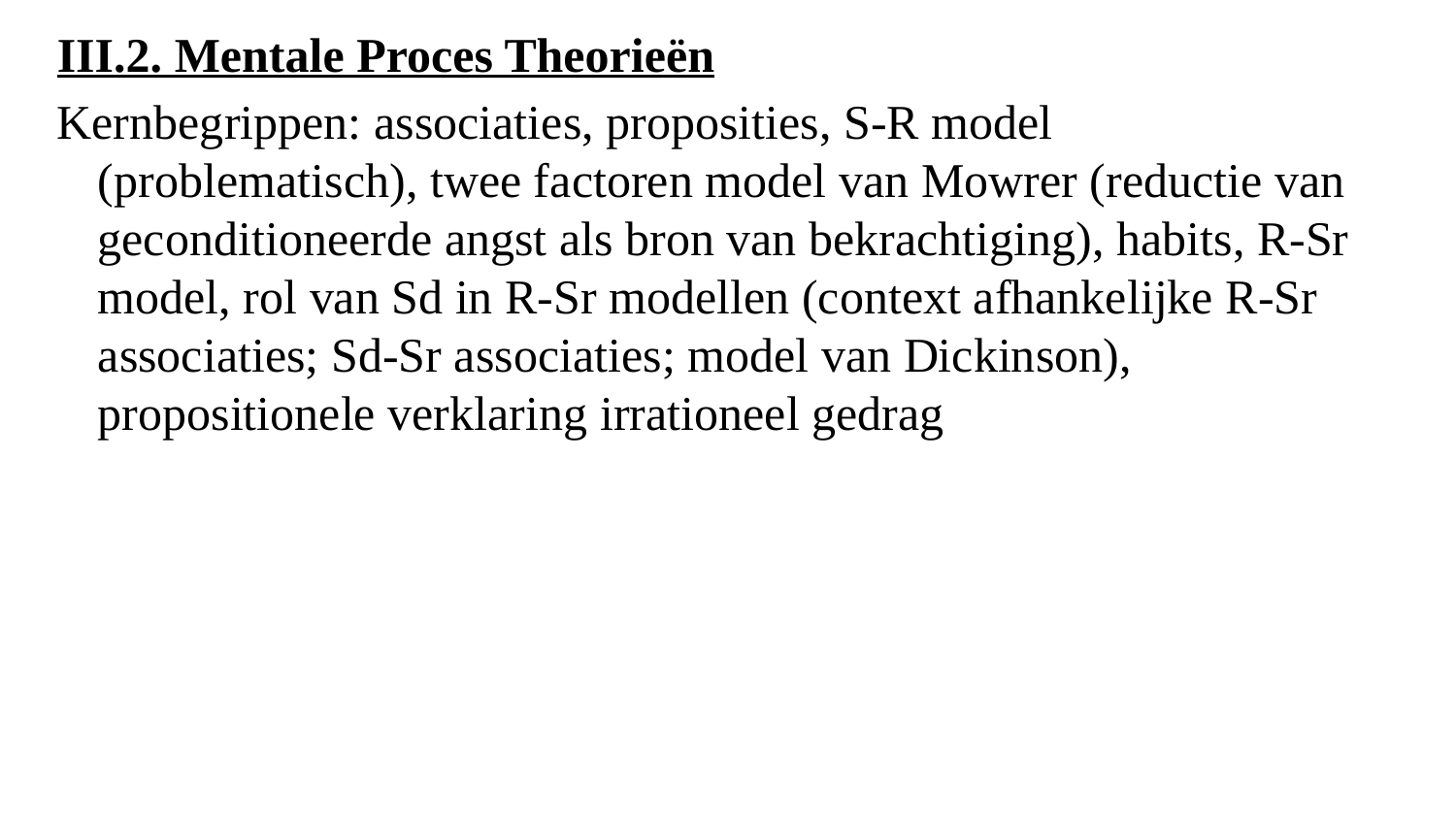

III.2. Mentale Proces Theorieën
Kernbegrippen: associaties, proposities, S-R model (problematisch), twee factoren model van Mowrer (reductie van geconditioneerde angst als bron van bekrachtiging), habits, R-Sr model, rol van Sd in R-Sr modellen (context afhankelijke R-Sr associaties; Sd-Sr associaties; model van Dickinson), propositionele verklaring irrationeel gedrag